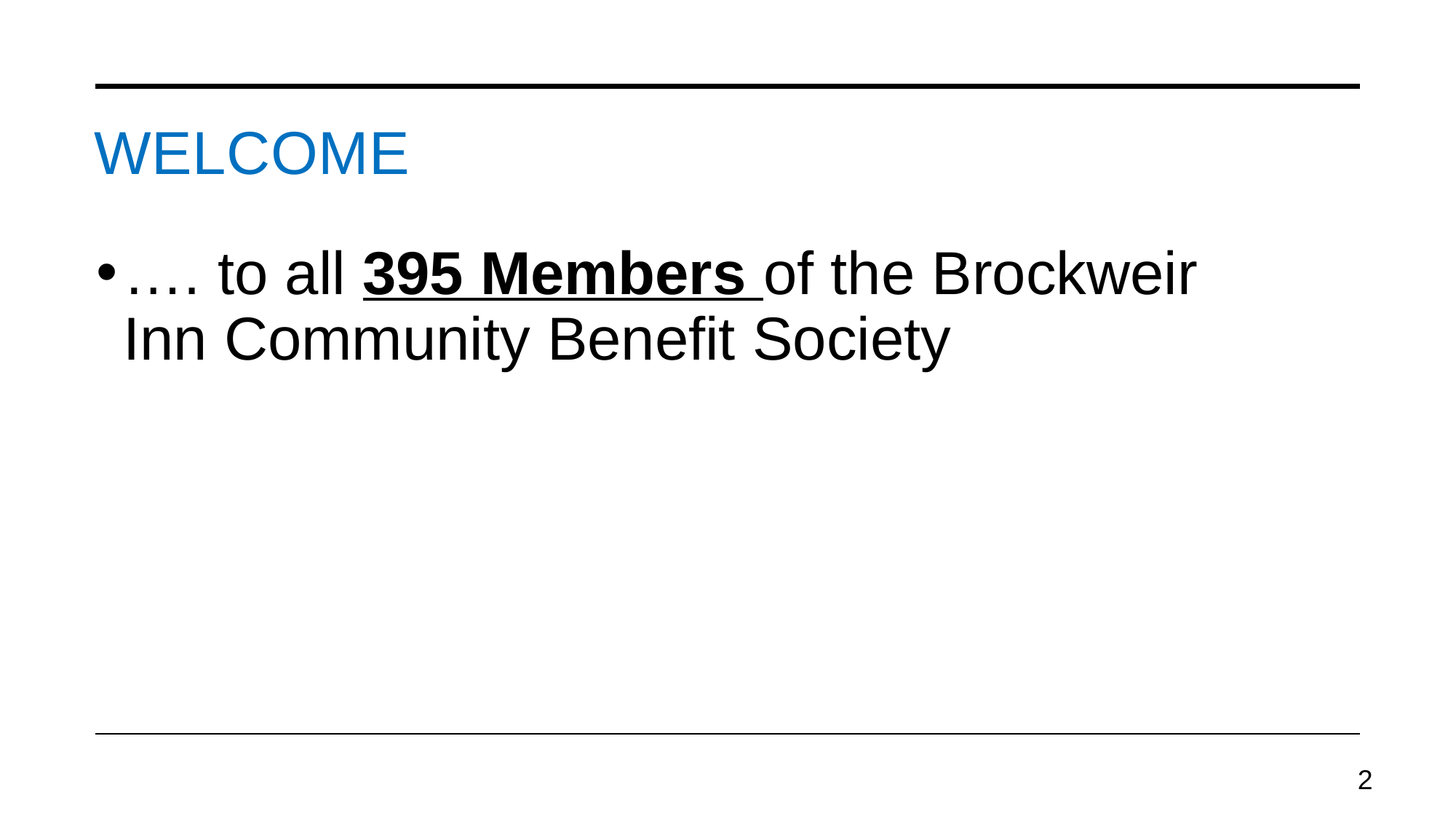

# Welcome
…. to all 395 Members of the Brockweir Inn Community Benefit Society
2